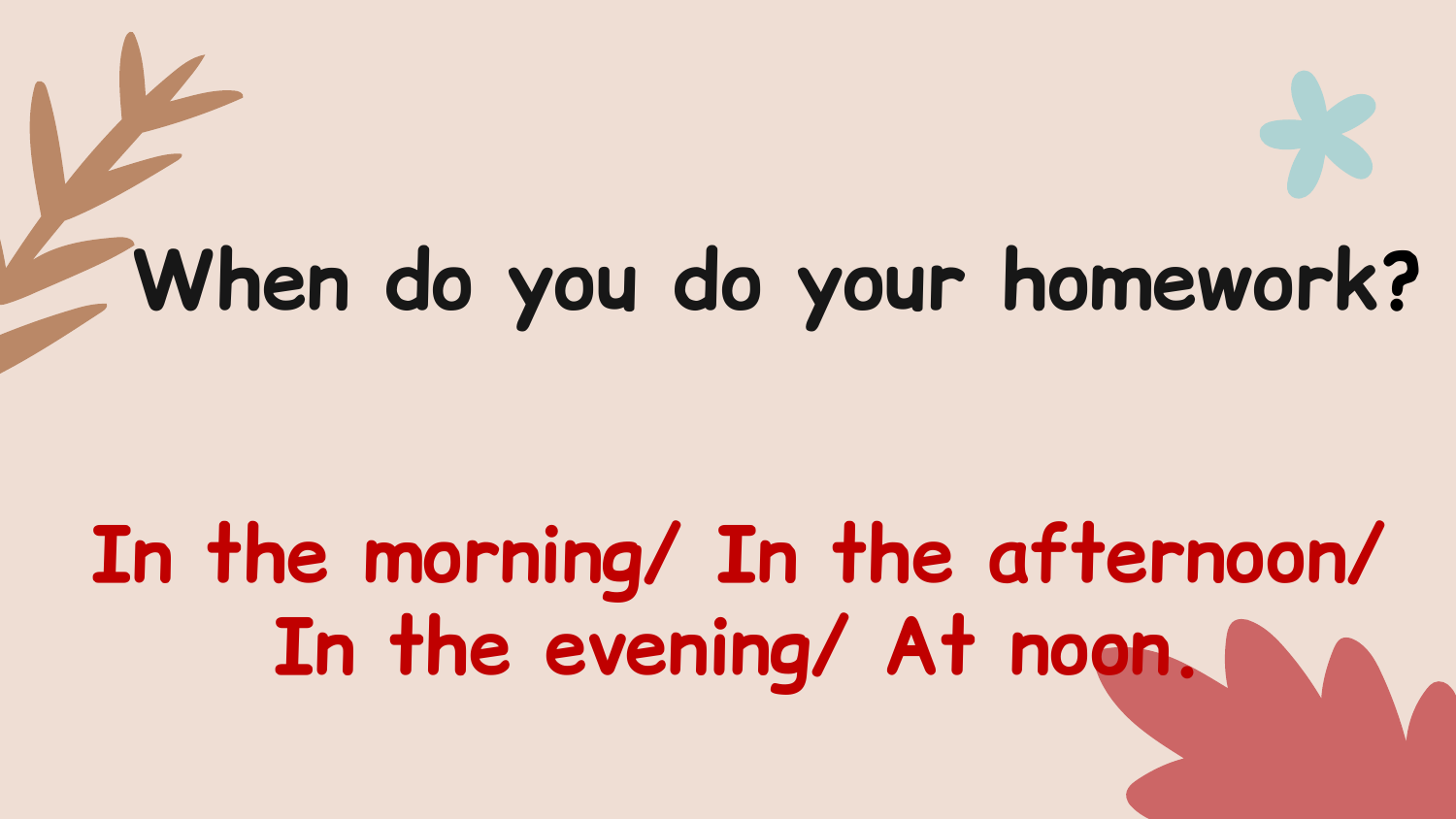

When do you do your homework?
In the morning/ In the afternoon/ In the evening/ At noon.